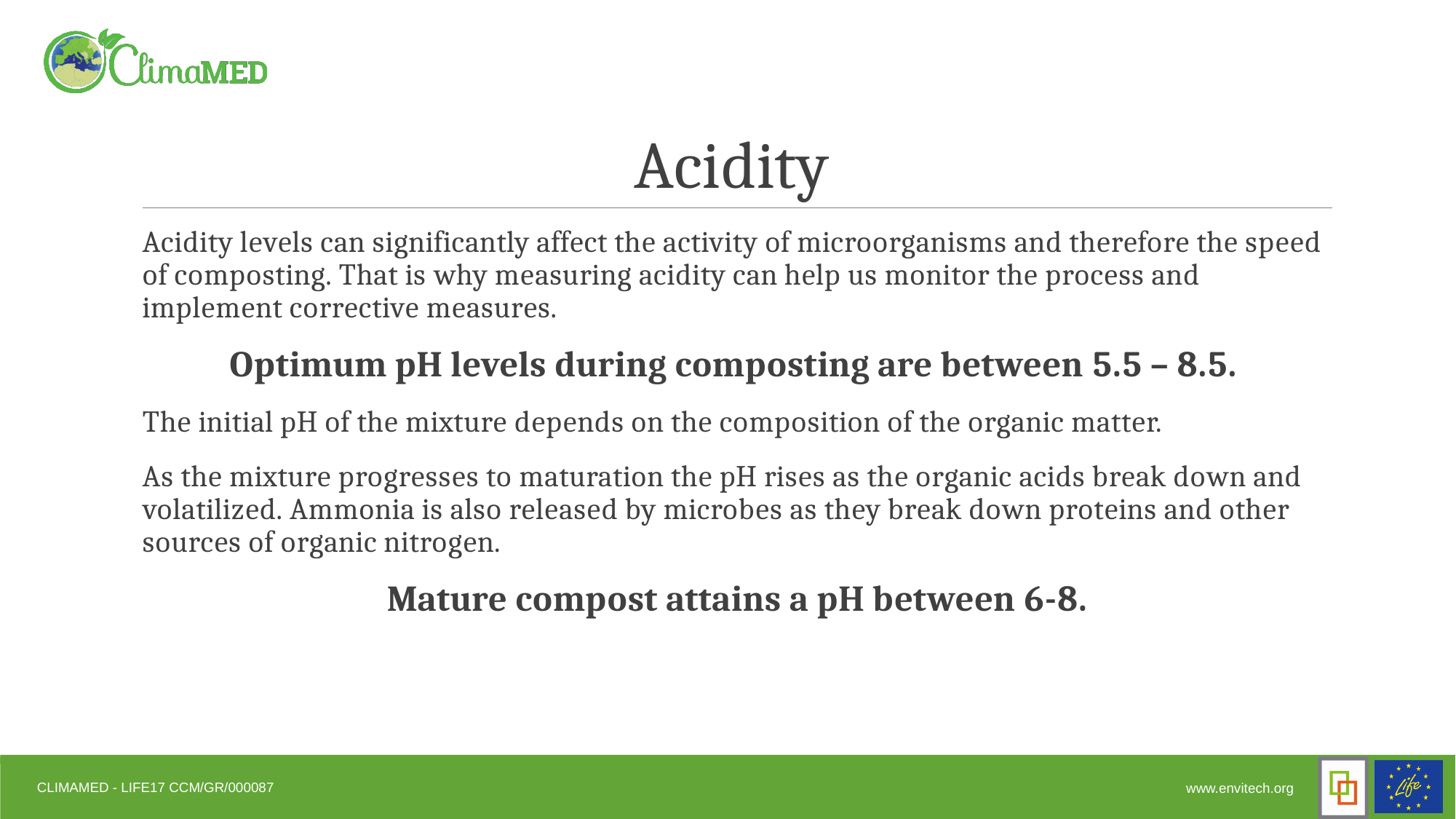

# Acidity
Acidity levels can significantly affect the activity of microorganisms and therefore the speed of composting. That is why measuring acidity can help us monitor the process and implement corrective measures.
Optimum pH levels during composting are between 5.5 – 8.5.
The initial pH of the mixture depends on the composition of the organic matter.
As the mixture progresses to maturation the pH rises as the organic acids break down and volatilized. Ammonia is also released by microbes as they break down proteins and other sources of organic nitrogen.
Mature compost attains a pH between 6-8.